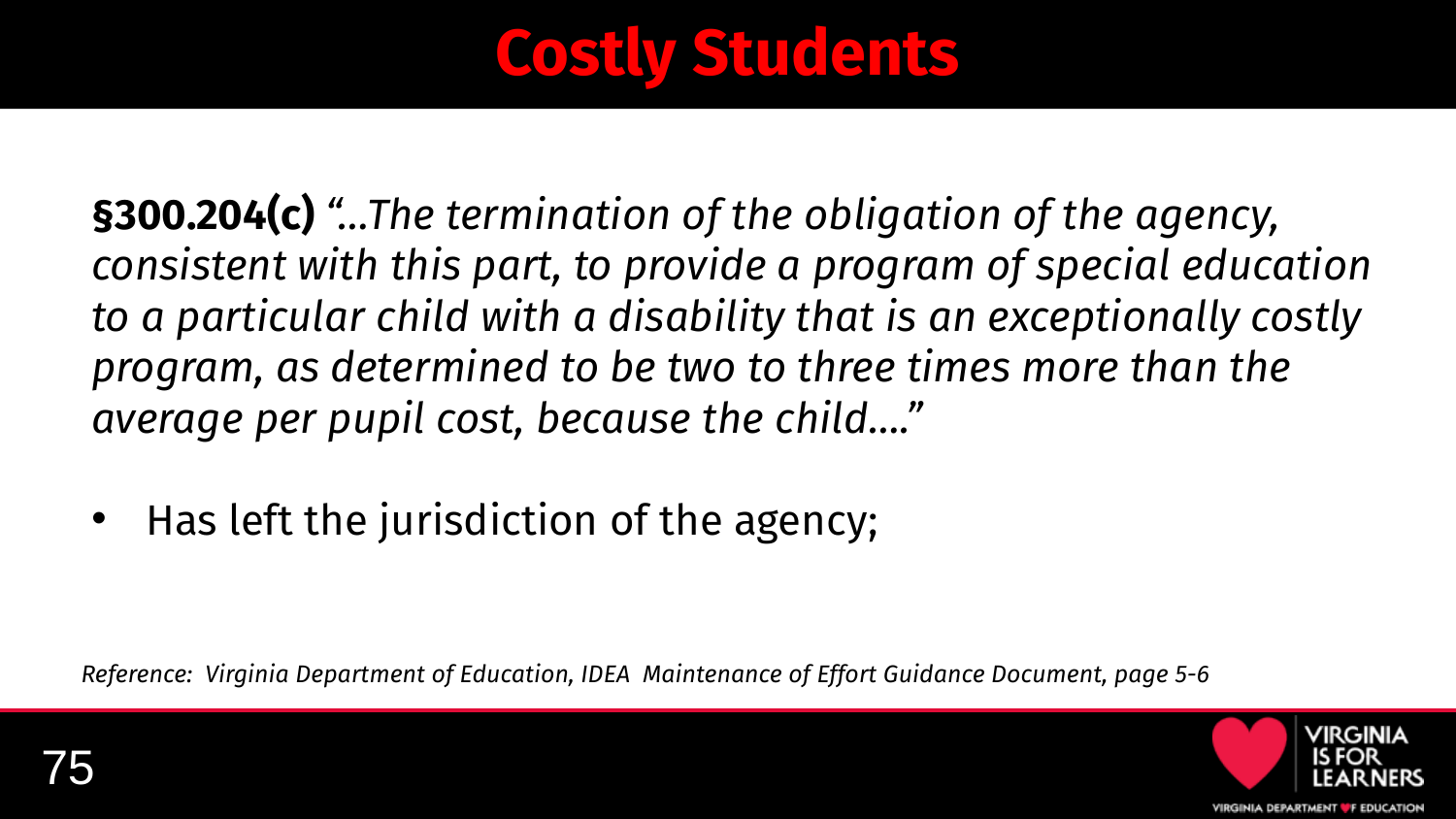

Costly Students

§300.204(c) “…The termination of the obligation of the agency, consistent with this part, to provide a program of special education to a particular child with a disability that is an exceptionally costly program, as determined to be two to three times more than the average per pupil cost, because the child….”

Has left the jurisdiction of the agency;
Reference:  Virginia Department of Education, IDEA  Maintenance of Effort Guidance Document, page 5-6